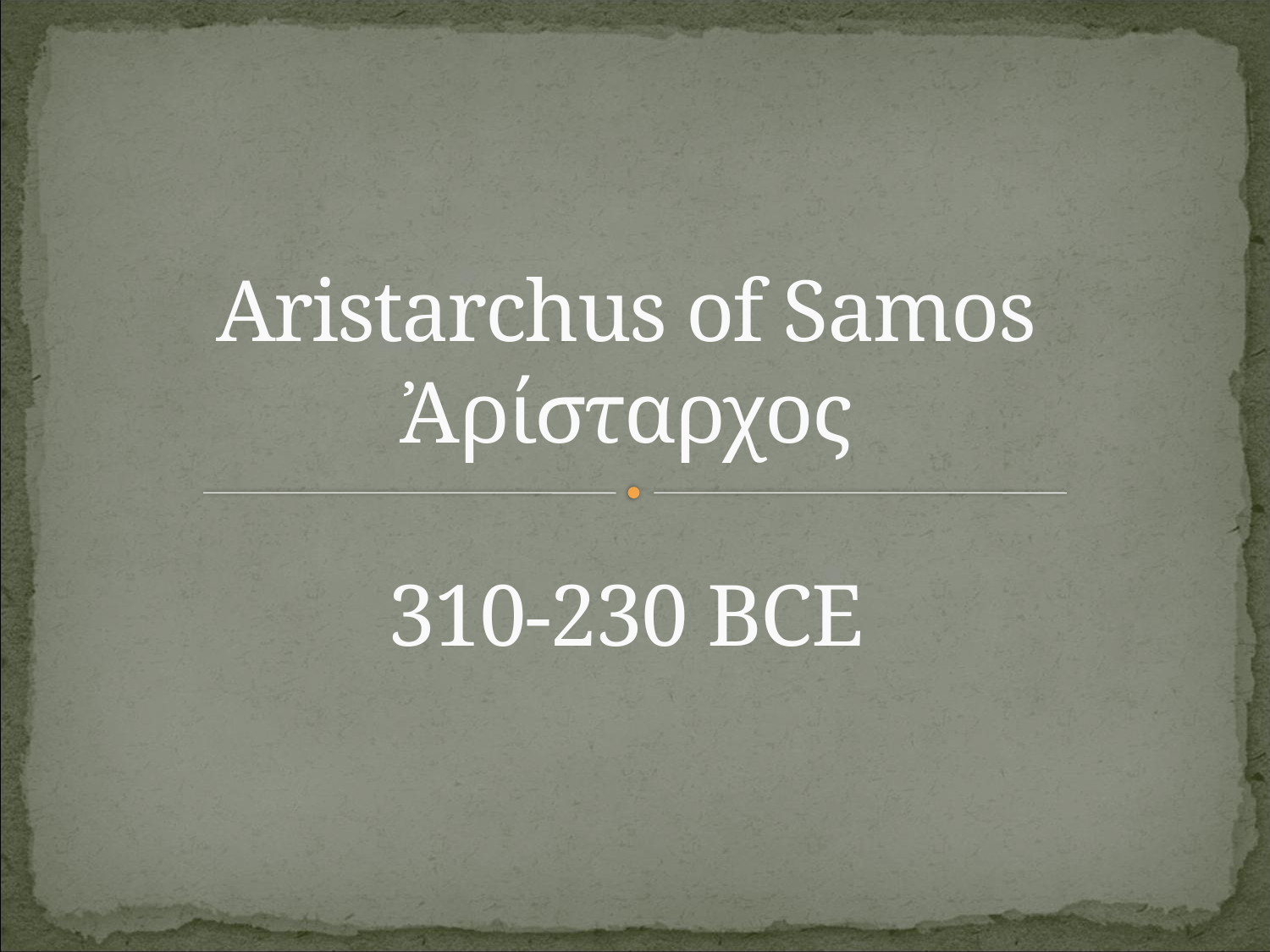

# Aristarchus of Samos Ἀρίσταρχος 310-230 BCE